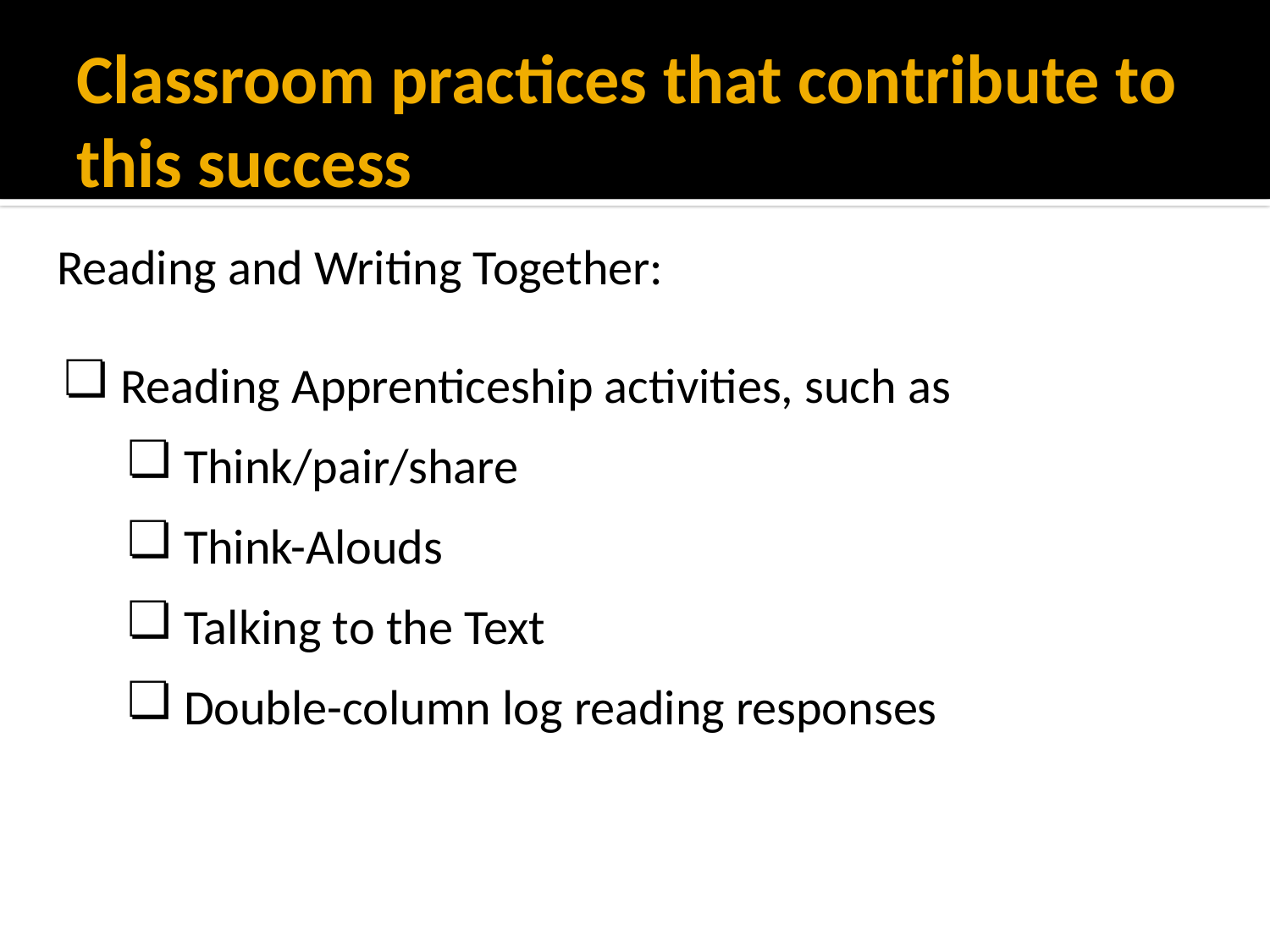

# Classroom practices that contribute to this success
Reading and Writing Together:

Reading Apprenticeship activities, such as
Think/pair/share
Think-Alouds
Talking to the Text
Double-column log reading responses